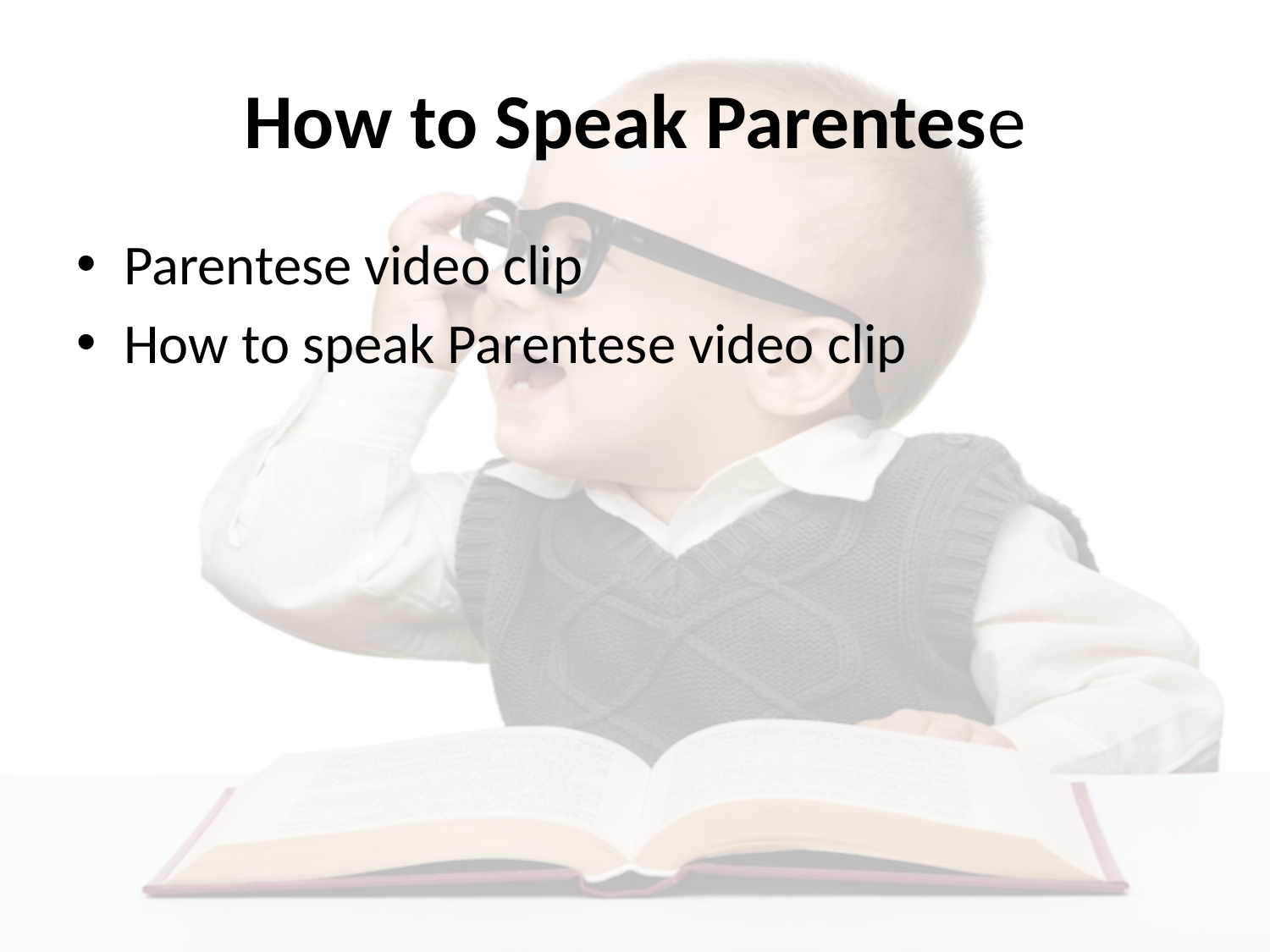

# How to Speak Parentese
Parentese video clip
How to speak Parentese video clip